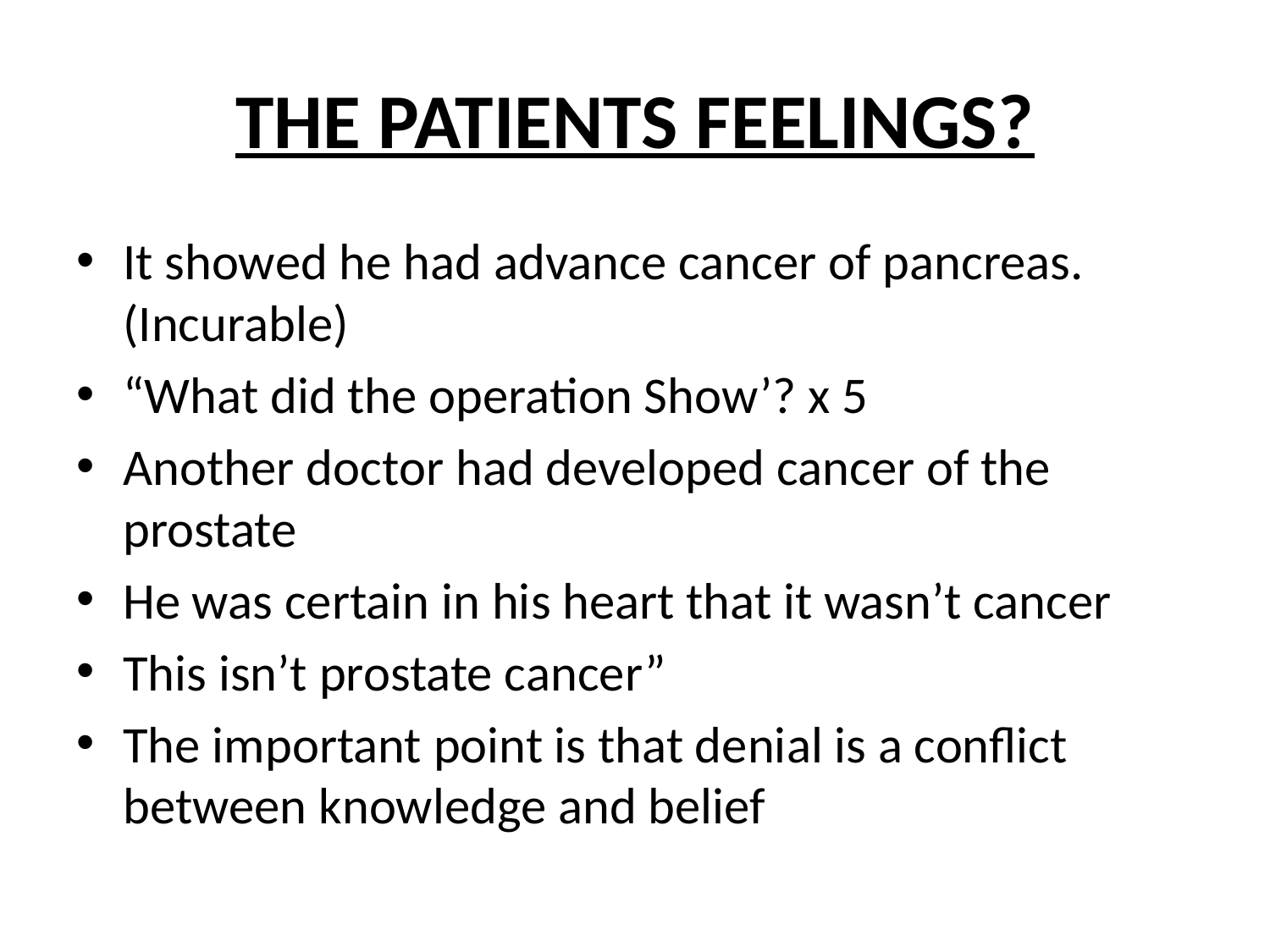

# THE PATIENTS FEELINGS?
It showed he had advance cancer of pancreas.  (Incurable)
“What did the operation Show’? x 5
Another doctor had developed cancer of the prostate
He was certain in his heart that it wasn’t cancer
This isn’t prostate cancer”
The important point is that denial is a conflict between knowledge and belief